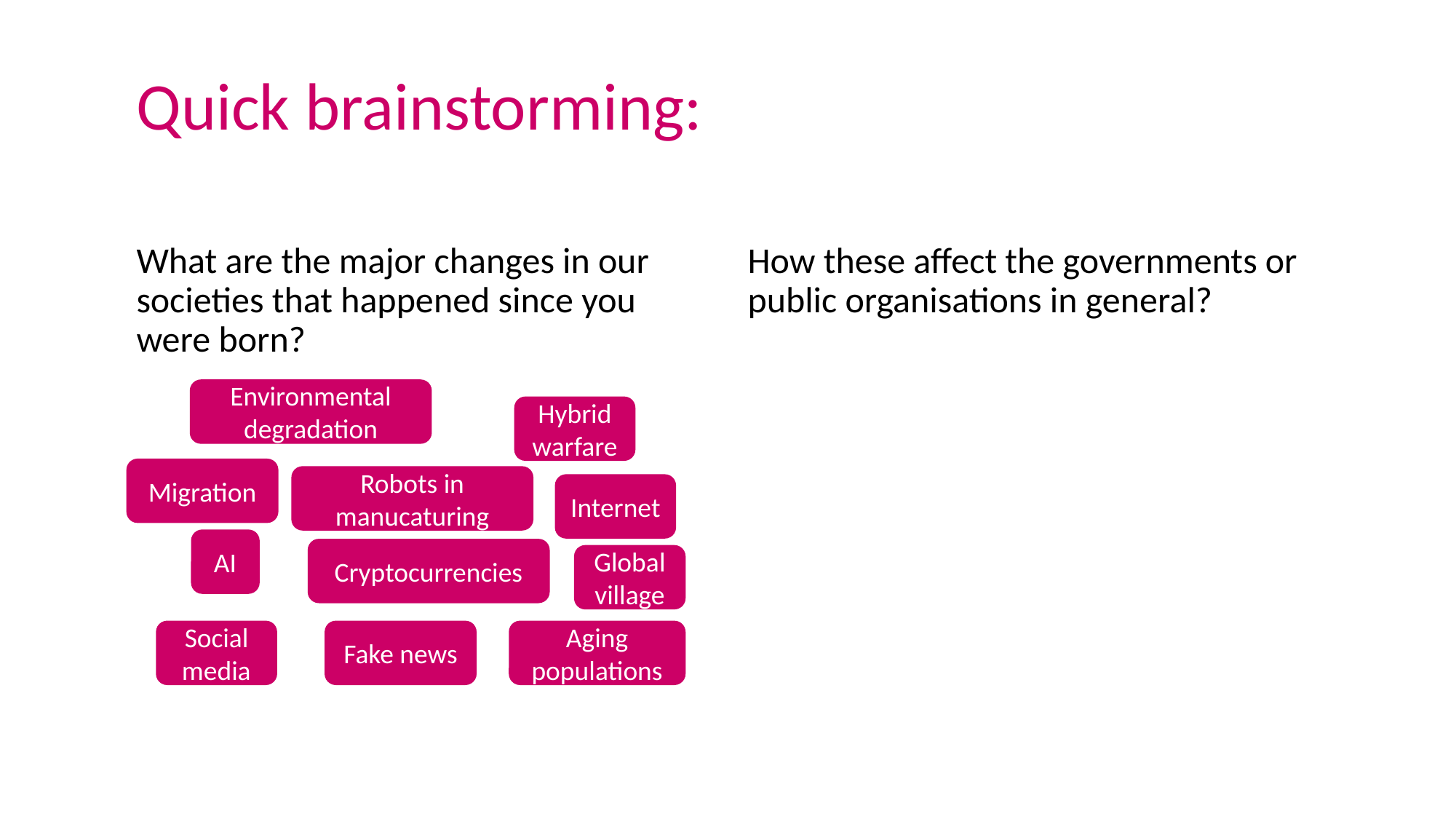

# Quick brainstorming:
How these affect the governments or public organisations in general?
What are the major changes in our societies that happened since you were born?

Environmental degradation
Hybrid warfare
Migration
Robots in manucaturing
Internet
AI
Cryptocurrencies
Global village
Social media
Fake news
Aging populations